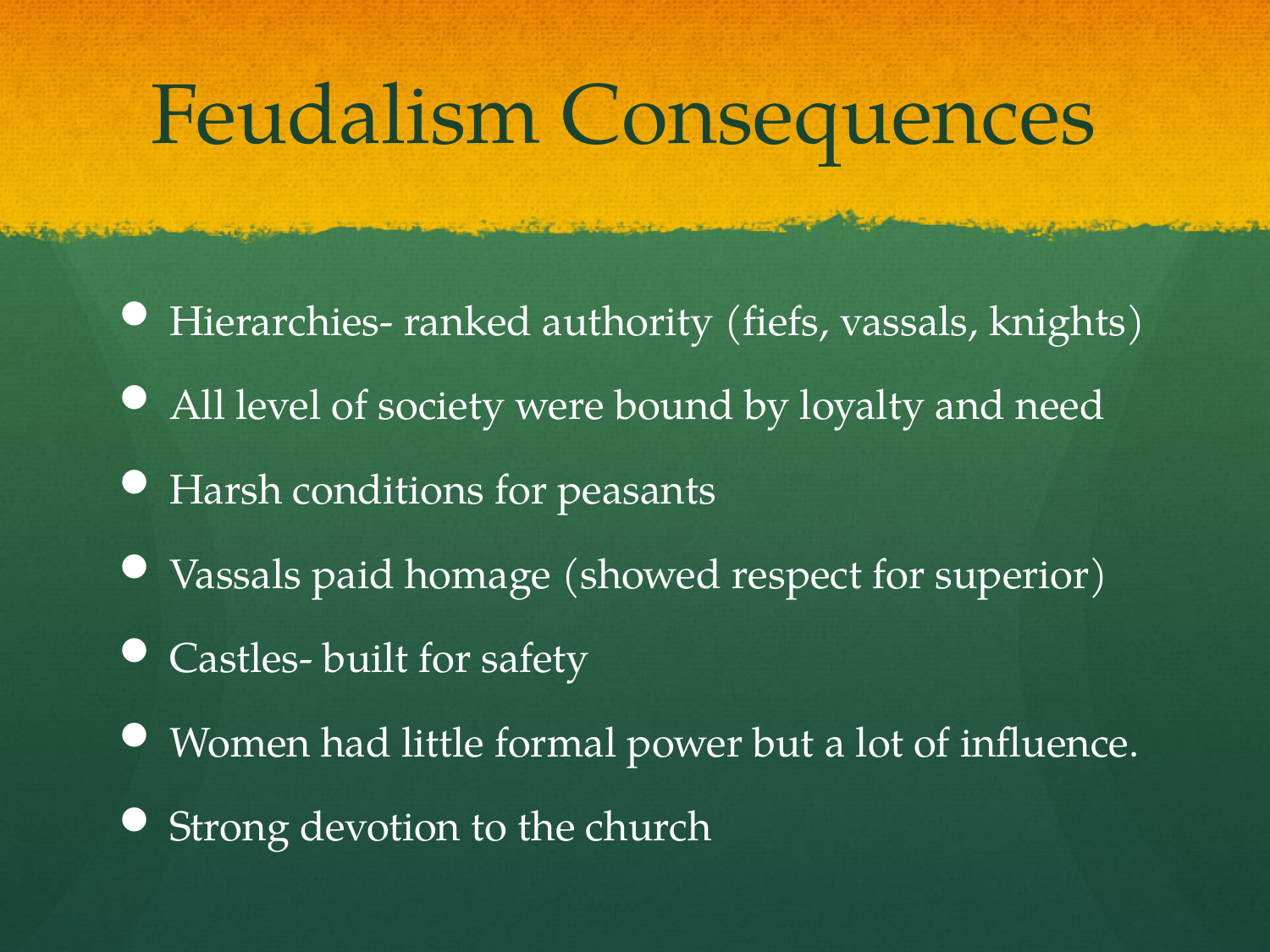

# Feudalism Consequences
Hierarchies- ranked authority (fiefs, vassals, knights)
All level of society were bound by loyalty and need
Harsh conditions for peasants
Vassals paid homage (showed respect for superior)
Castles- built for safety
Women had little formal power but a lot of influence.
Strong devotion to the church